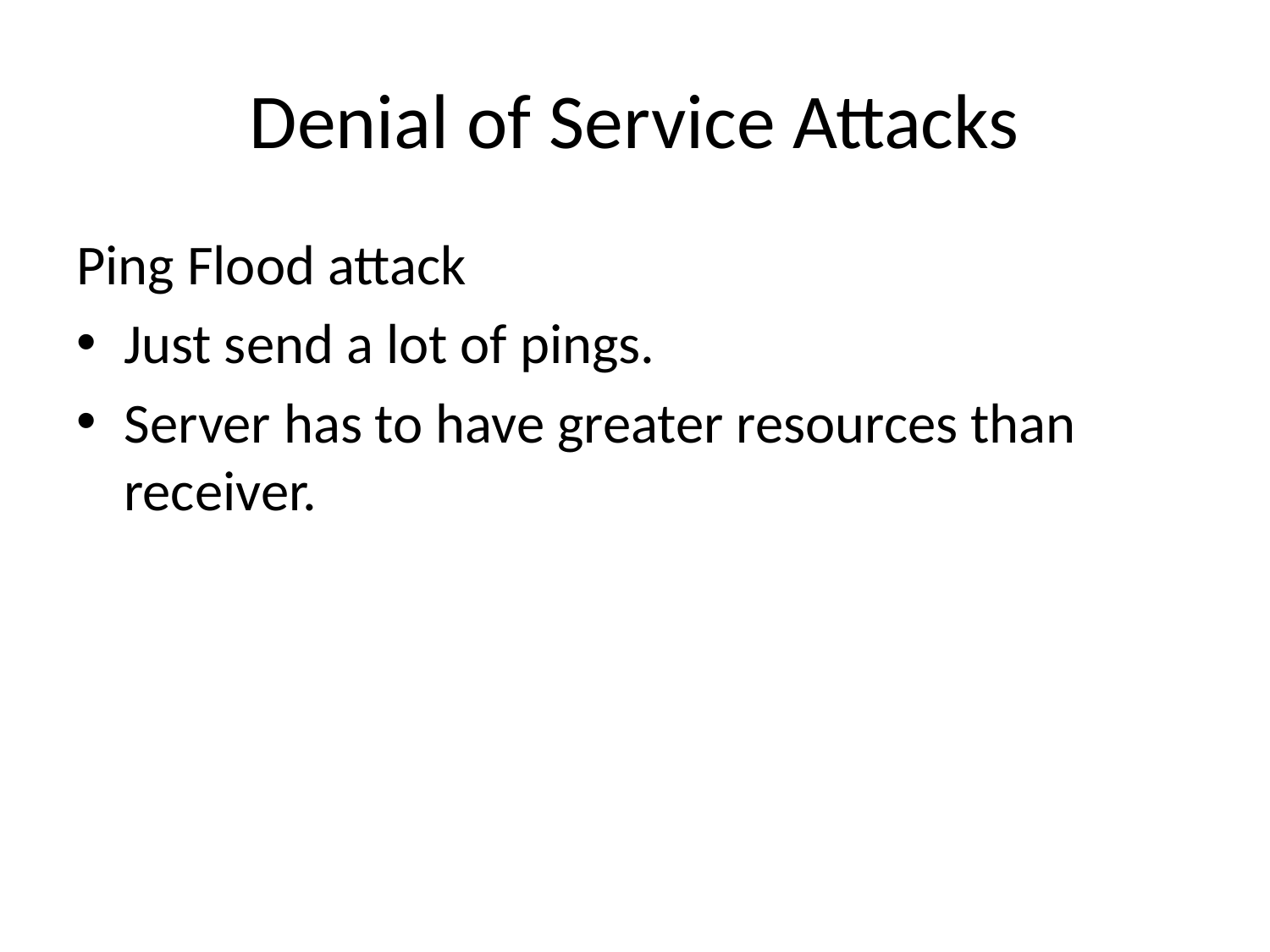

# Denial of Service Attacks
Ping Flood attack
Just send a lot of pings.
Server has to have greater resources than receiver.